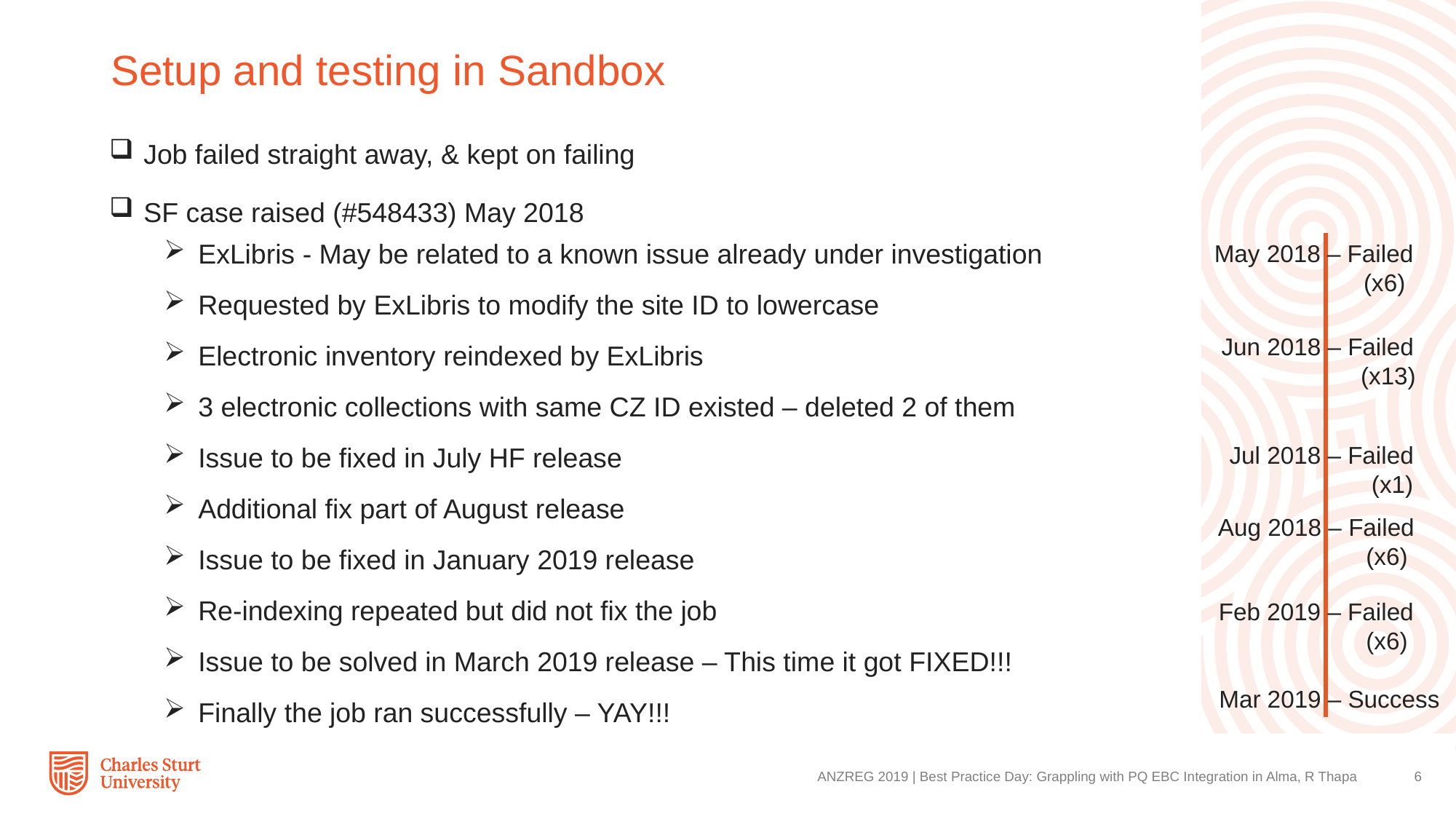

# Setup and testing in Sandbox
Job failed straight away, & kept on failing
SF case raised (#548433) May 2018
ExLibris - May be related to a known issue already under investigation
Requested by ExLibris to modify the site ID to lowercase
Electronic inventory reindexed by ExLibris
3 electronic collections with same CZ ID existed – deleted 2 of them
Issue to be fixed in July HF release
Additional fix part of August release
Issue to be fixed in January 2019 release
Re-indexing repeated but did not fix the job
Issue to be solved in March 2019 release – This time it got FIXED!!!
Finally the job ran successfully – YAY!!!

May 2018 – Failed
                     (x6)
Jun 2018 – Failed
                     (x13)
Jul 2018 – Failed
                     (x1)
Aug 2018 – Failed
                     (x6)
Feb 2019 – Failed
                     (x6)
Mar 2019 – Success
ANZREG 2019 | Best Practice Day: Grappling with PQ EBC Integration in Alma, R Thapa
6